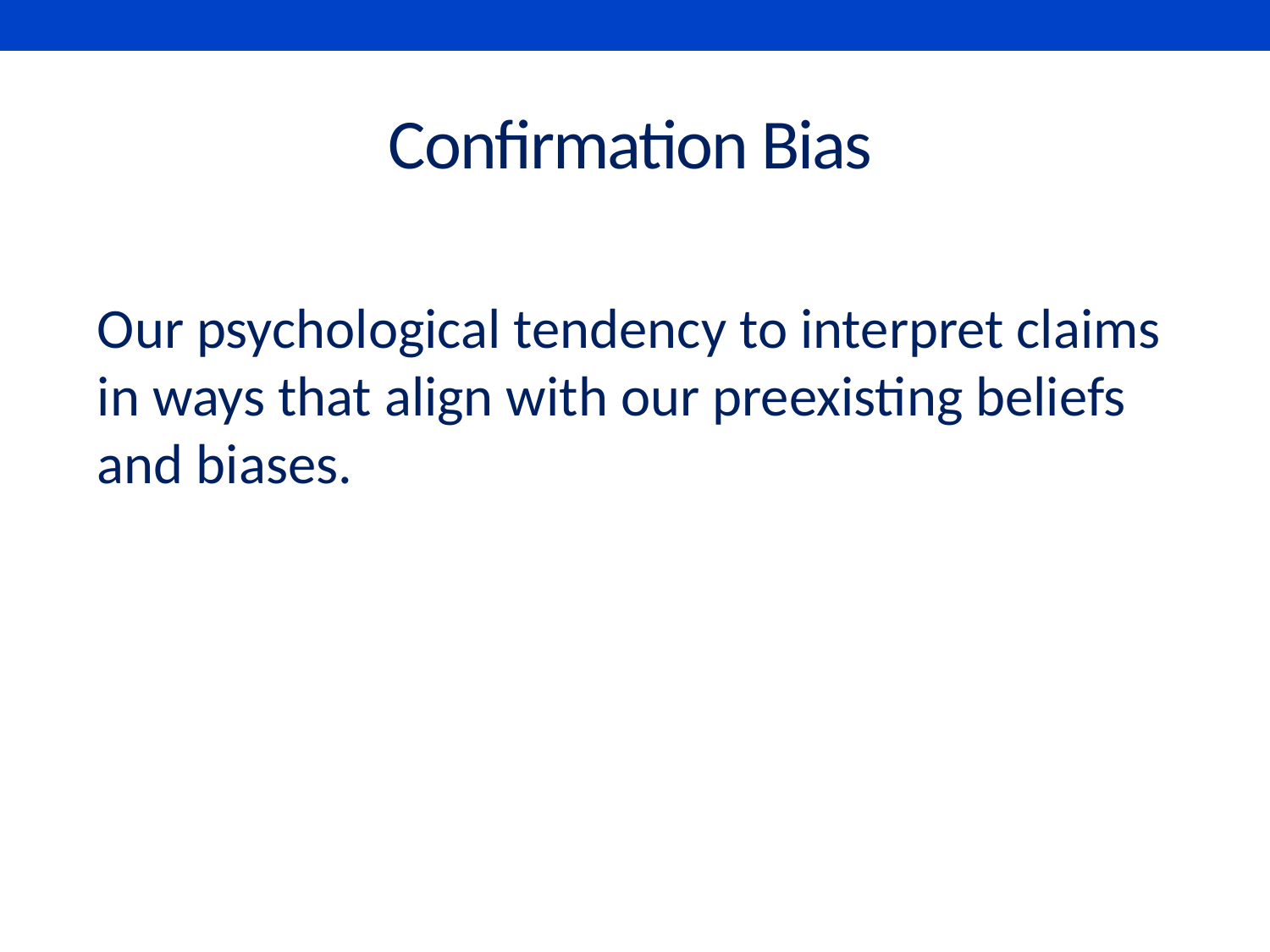

# Confirmation Bias
Our psychological tendency to interpret claims in ways that align with our preexisting beliefs and biases.